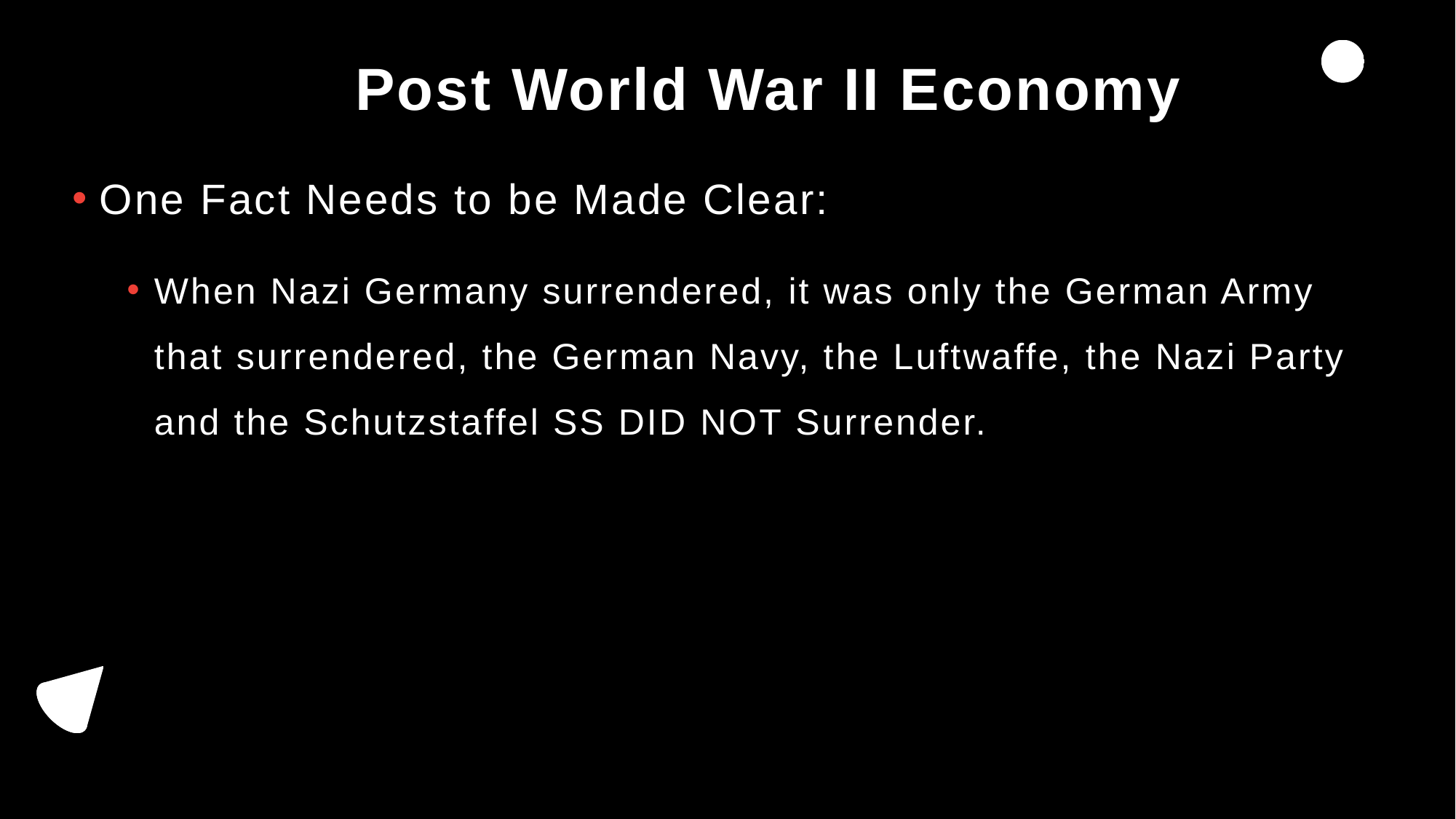

# Post World War II Economy
One Fact Needs to be Made Clear:
When Nazi Germany surrendered, it was only the German Army that surrendered, the German Navy, the Luftwaffe, the Nazi Party and the Schutzstaffel SS DID NOT Surrender.